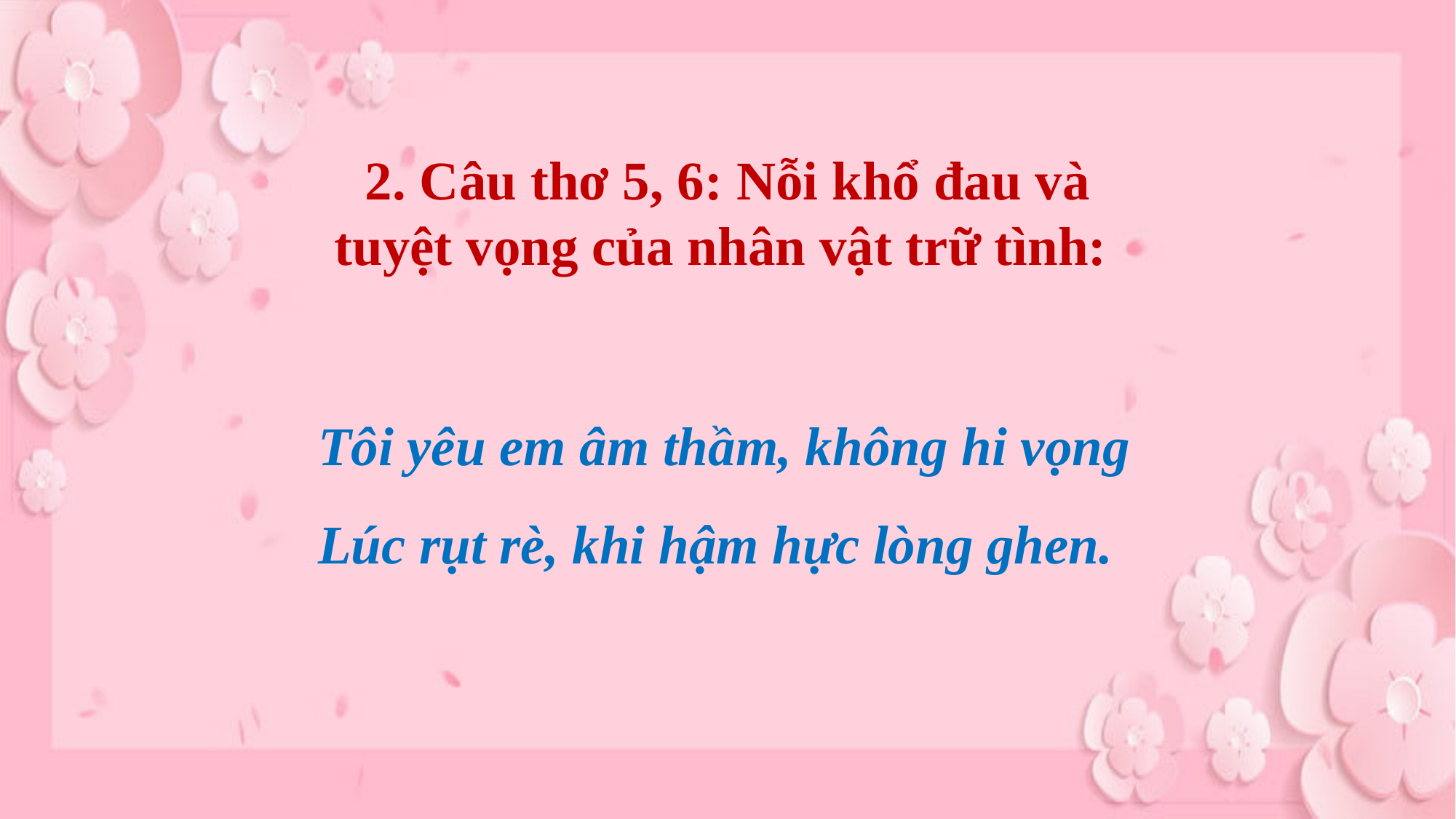

2. Câu thơ 5, 6: Nỗi khổ đau và tuyệt vọng của nhân vật trữ tình:
Tôi yêu em âm thầm, không hi vọng
Lúc rụt rè, khi hậm hực lòng ghen.